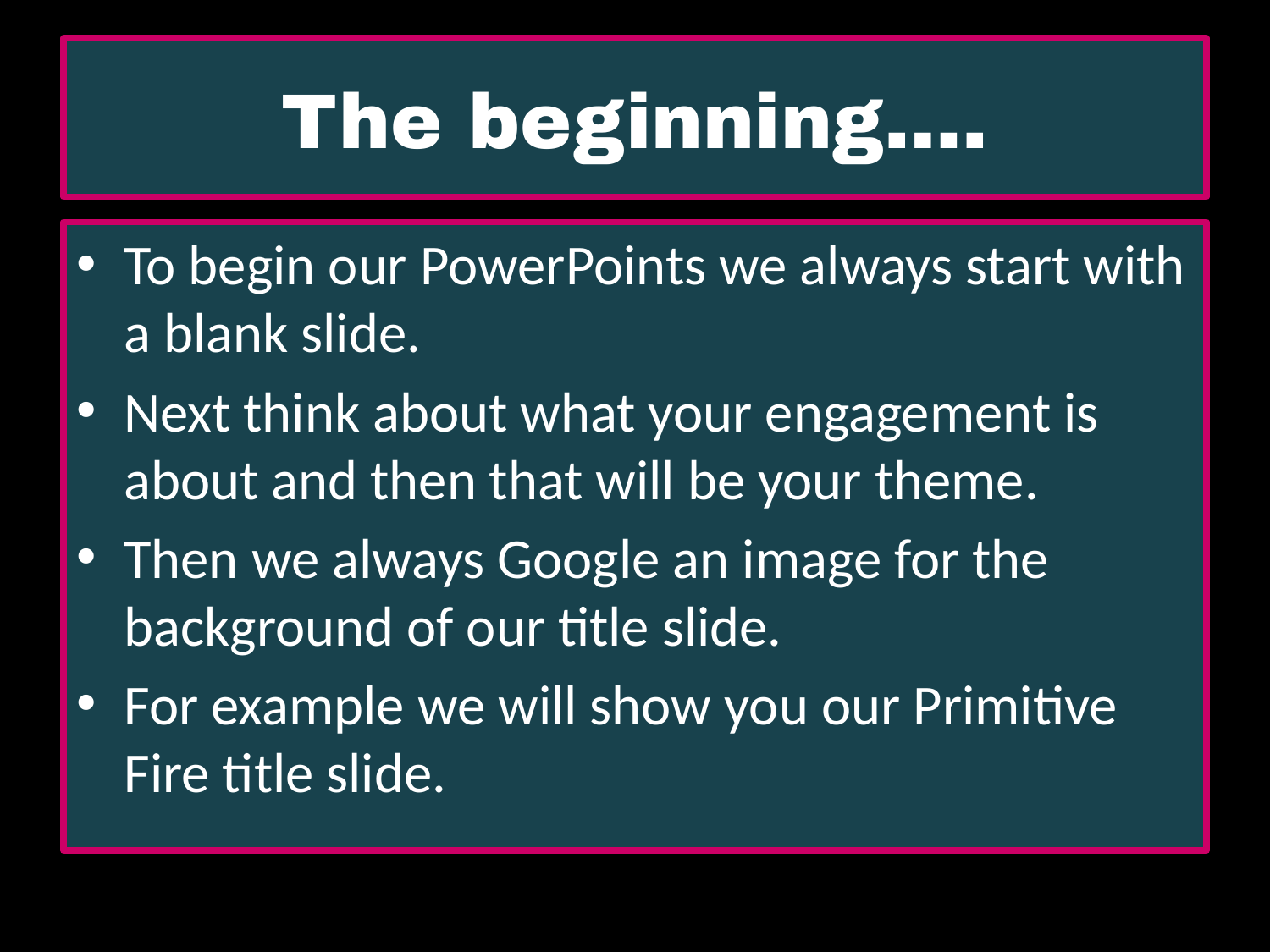

# The beginning….
To begin our PowerPoints we always start with a blank slide.
Next think about what your engagement is about and then that will be your theme.
Then we always Google an image for the background of our title slide.
For example we will show you our Primitive Fire title slide.